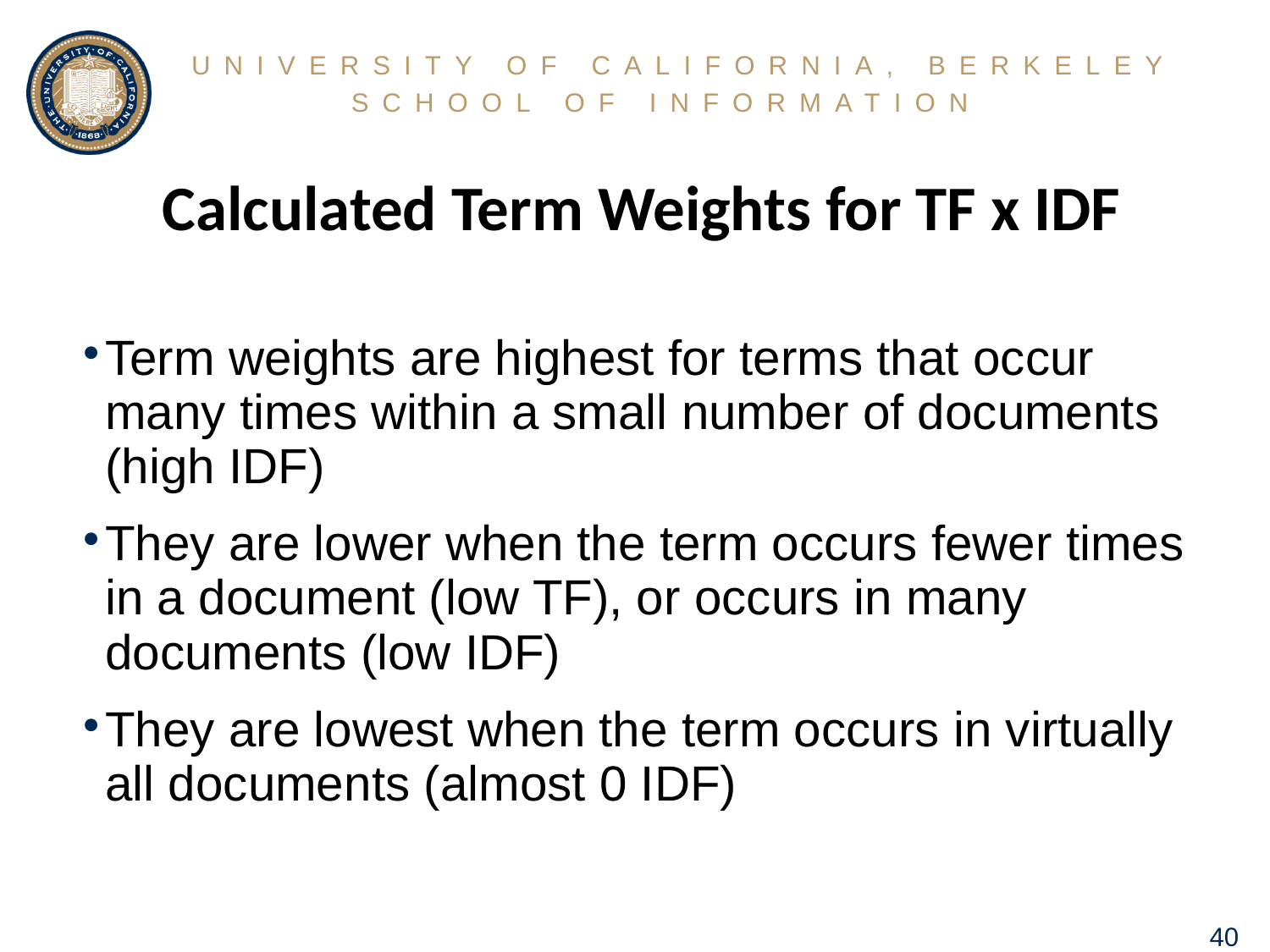

# Calculated Term Weights for TF x IDF

Term weights are highest for terms that occur many times within a small number of documents (high IDF)
They are lower when the term occurs fewer times in a document (low TF), or occurs in many documents (low IDF)
They are lowest when the term occurs in virtually all documents (almost 0 IDF)

40